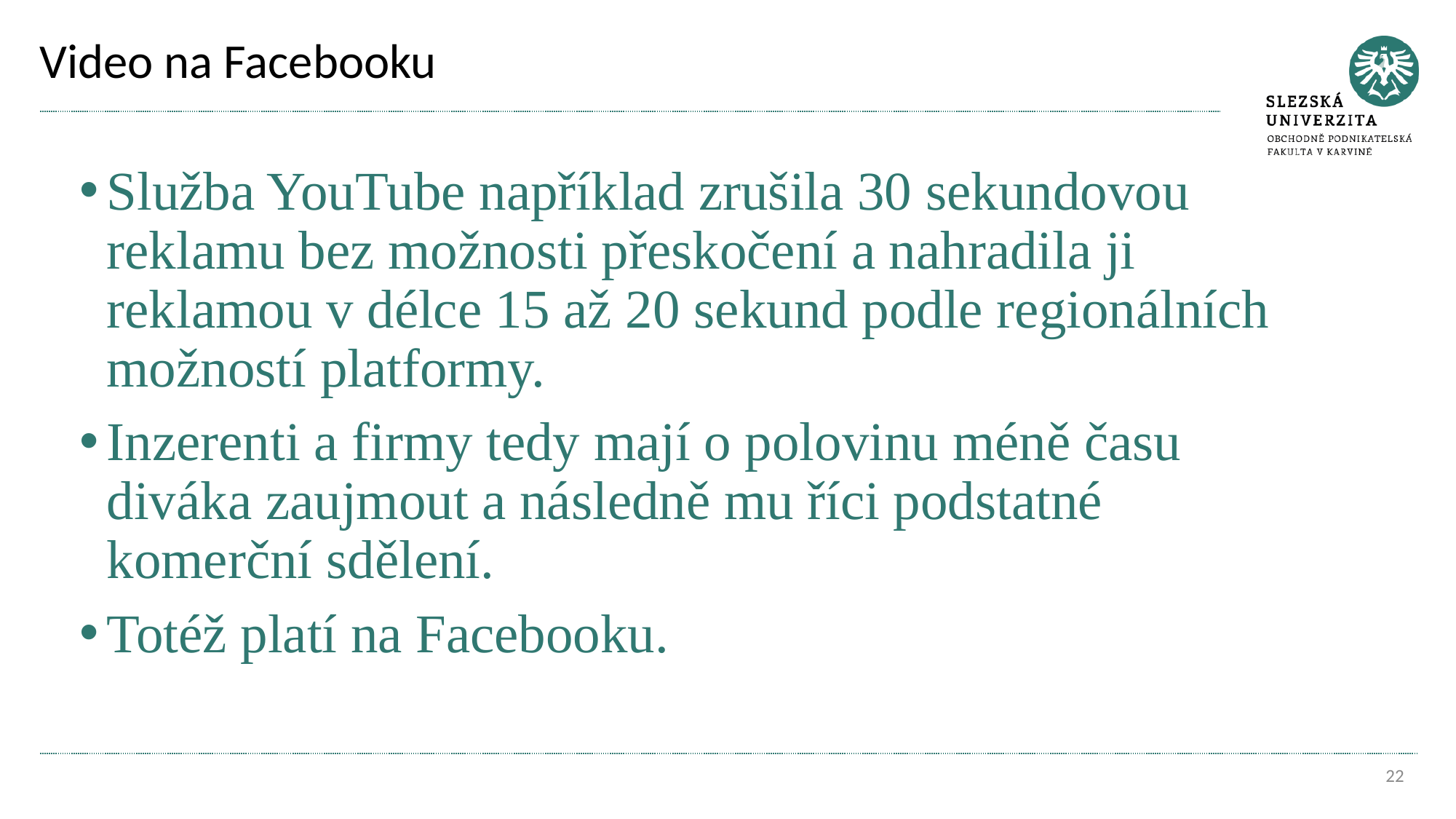

# Video na Facebooku
Služba YouTube například zrušila 30 sekundovou reklamu bez možnosti přeskočení a nahradila ji reklamou v délce 15 až 20 sekund podle regionálních možností platformy.
Inzerenti a firmy tedy mají o polovinu méně času diváka zaujmout a následně mu říci podstatné komerční sdělení.
Totéž platí na Facebooku.
22